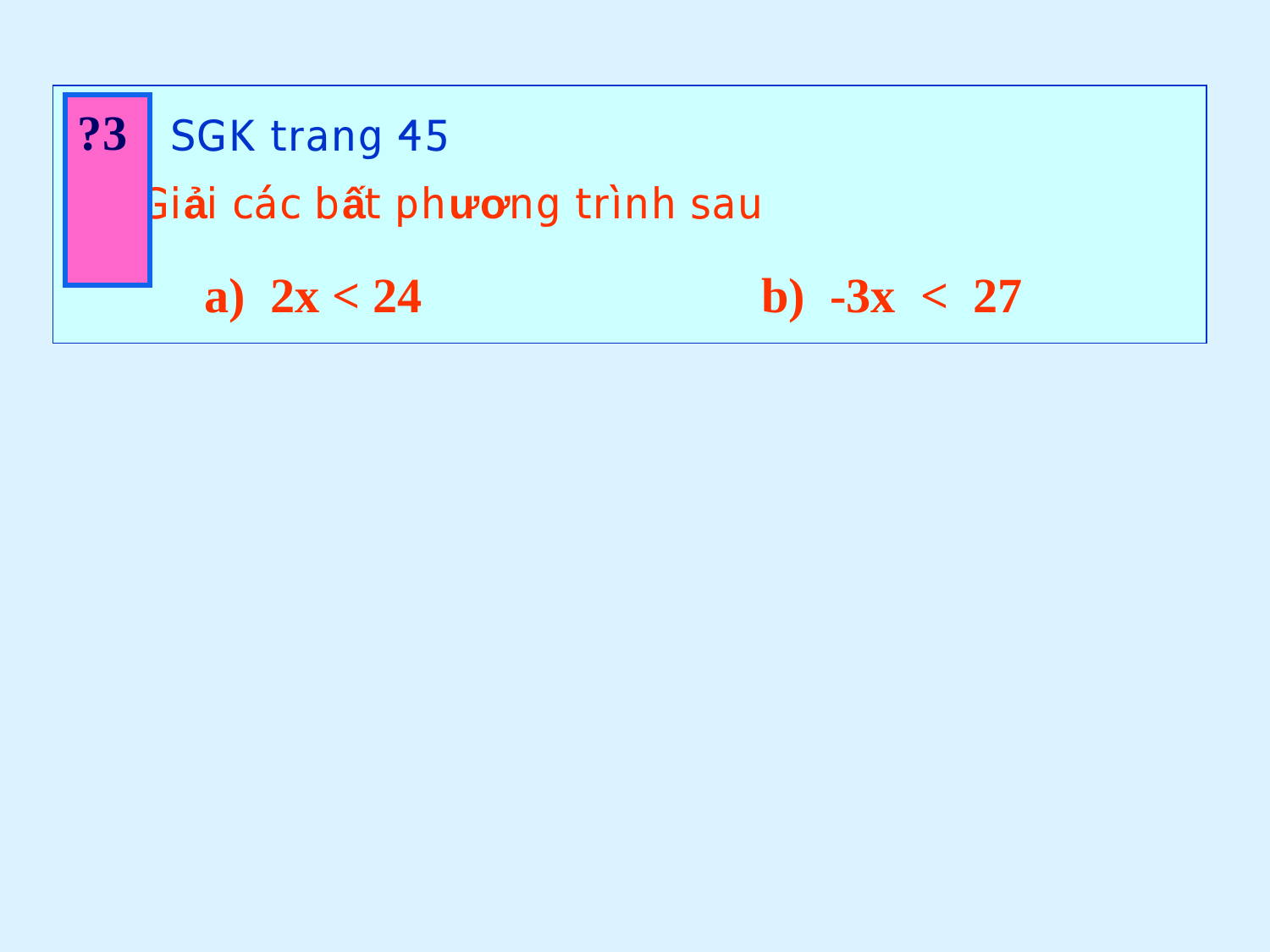

SGK trang 45

      Giải các bất phương trình sau

?3
      a)  2x < 24		           b)  -3x  <  27